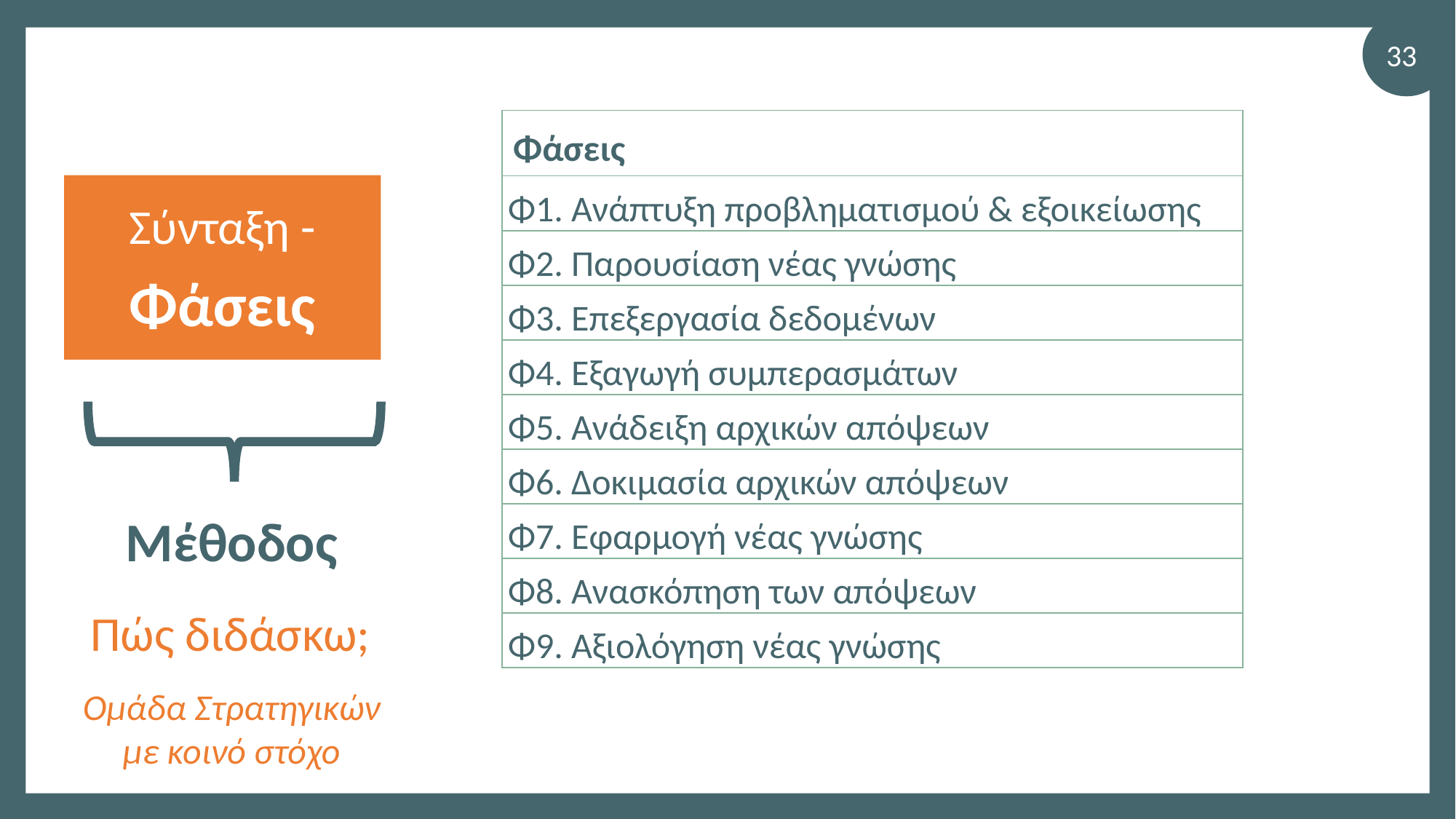

33
| Φάσεις |
| --- |
| Φ1. Ανάπτυξη προβληματισμού & εξοικείωσης |
| Φ2. Παρουσίαση νέας γνώσης |
| Φ3. Επεξεργασία δεδομένων |
| Φ4. Εξαγωγή συμπερασμάτων |
| Φ5. Ανάδειξη αρχικών απόψεων |
| Φ6. Δοκιμασία αρχικών απόψεων |
| Φ7. Εφαρμογή νέας γνώσης |
| Φ8. Ανασκόπηση των απόψεων |
| Φ9. Αξιολόγηση νέας γνώσης |
Σύνταξη -
Φάσεις

Μέθοδος
Πώς διδάσκω;
Ομάδα Στρατηγικών με κοινό στόχο